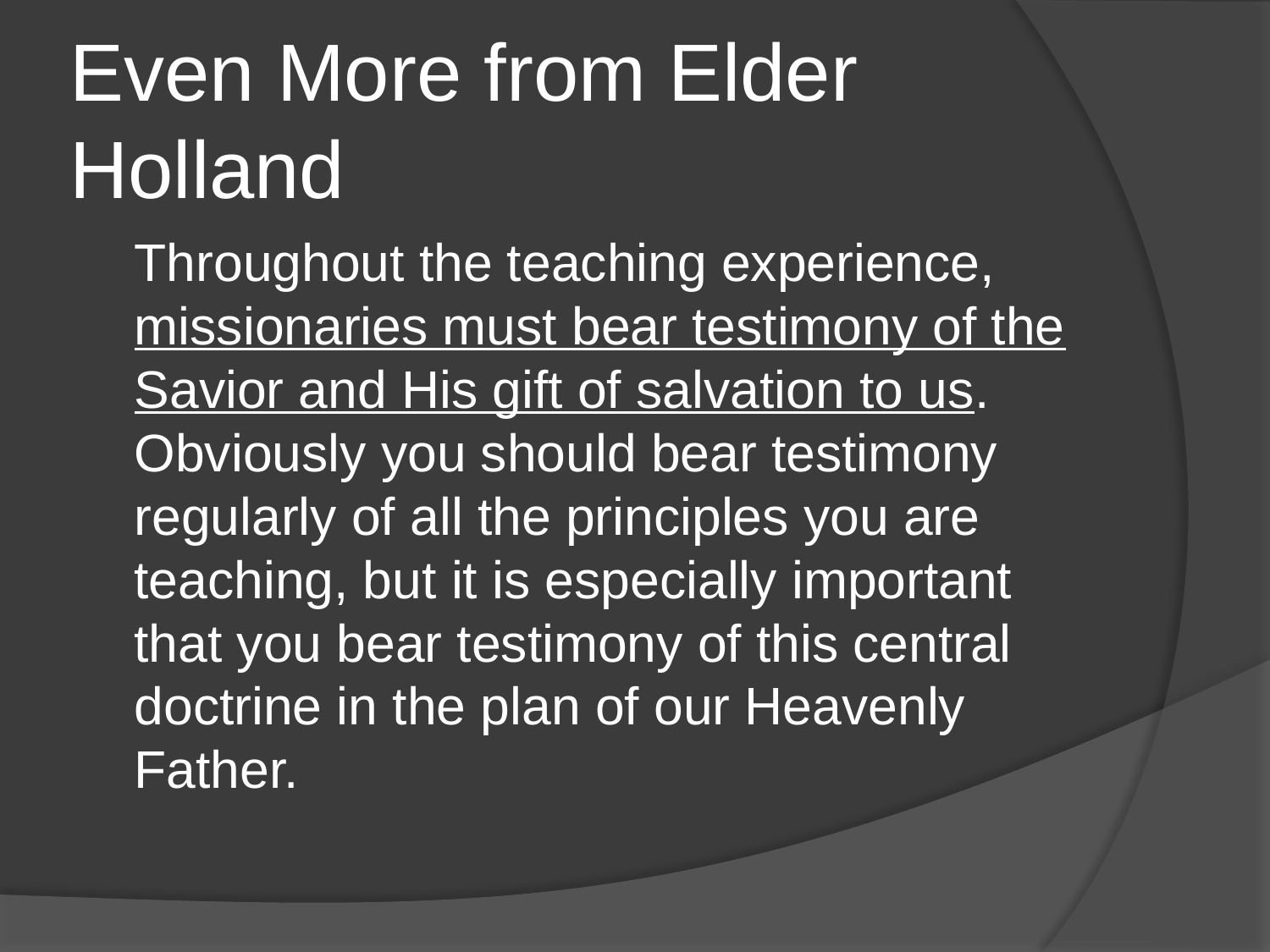

# Even More from Elder Holland
	Throughout the teaching experience, missionaries must bear testimony of the Savior and His gift of salvation to us. Obviously you should bear testimony regularly of all the principles you are teaching, but it is especially important that you bear testimony of this central doctrine in the plan of our Heavenly Father.